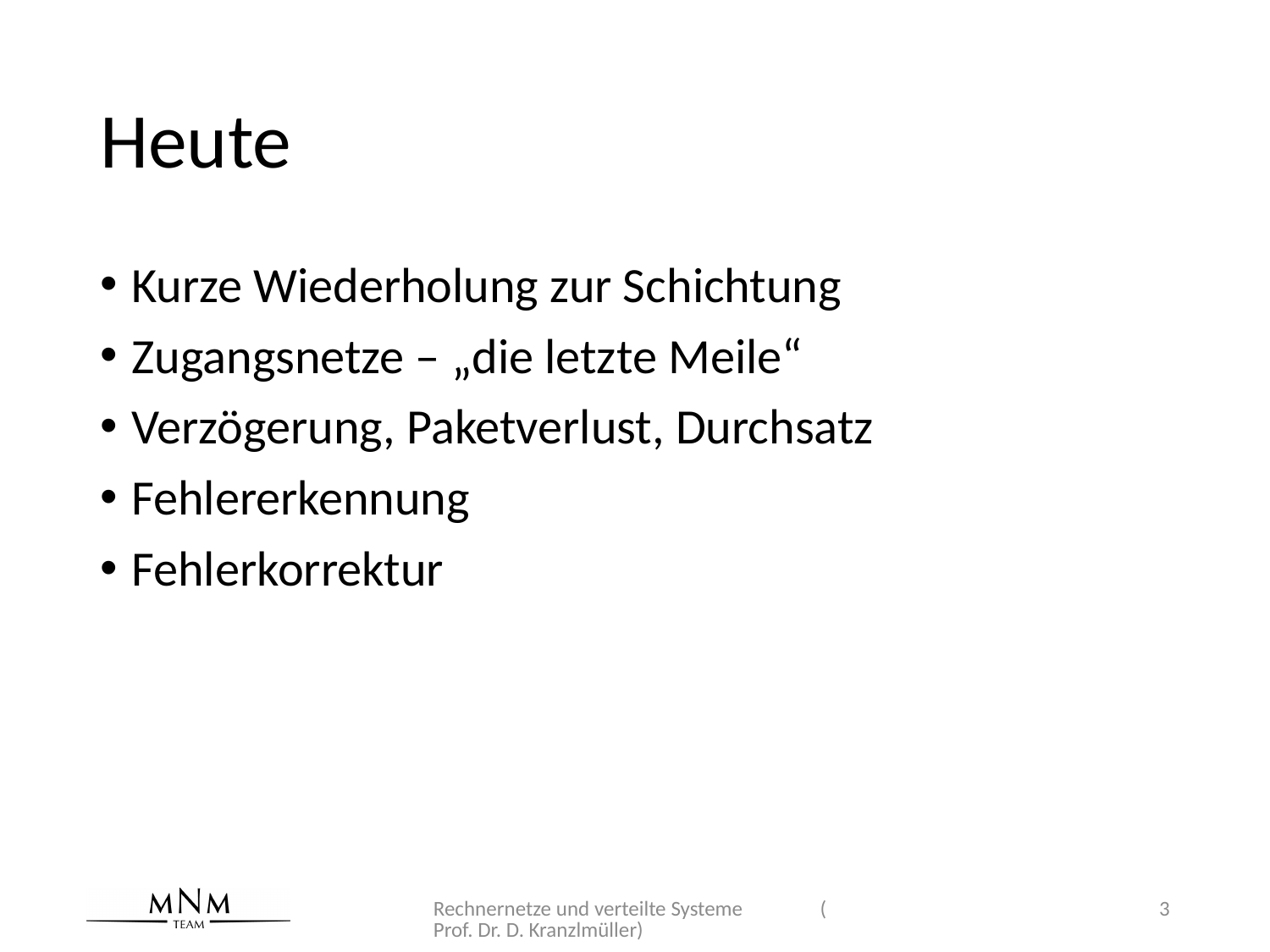

# Heute
Kurze Wiederholung zur Schichtung
Zugangsnetze – „die letzte Meile“
Verzögerung, Paketverlust, Durchsatz
Fehlererkennung
Fehlerkorrektur

Rechnernetze und verteilte Systeme                (Prof. Dr. D. Kranzlmüller)
3